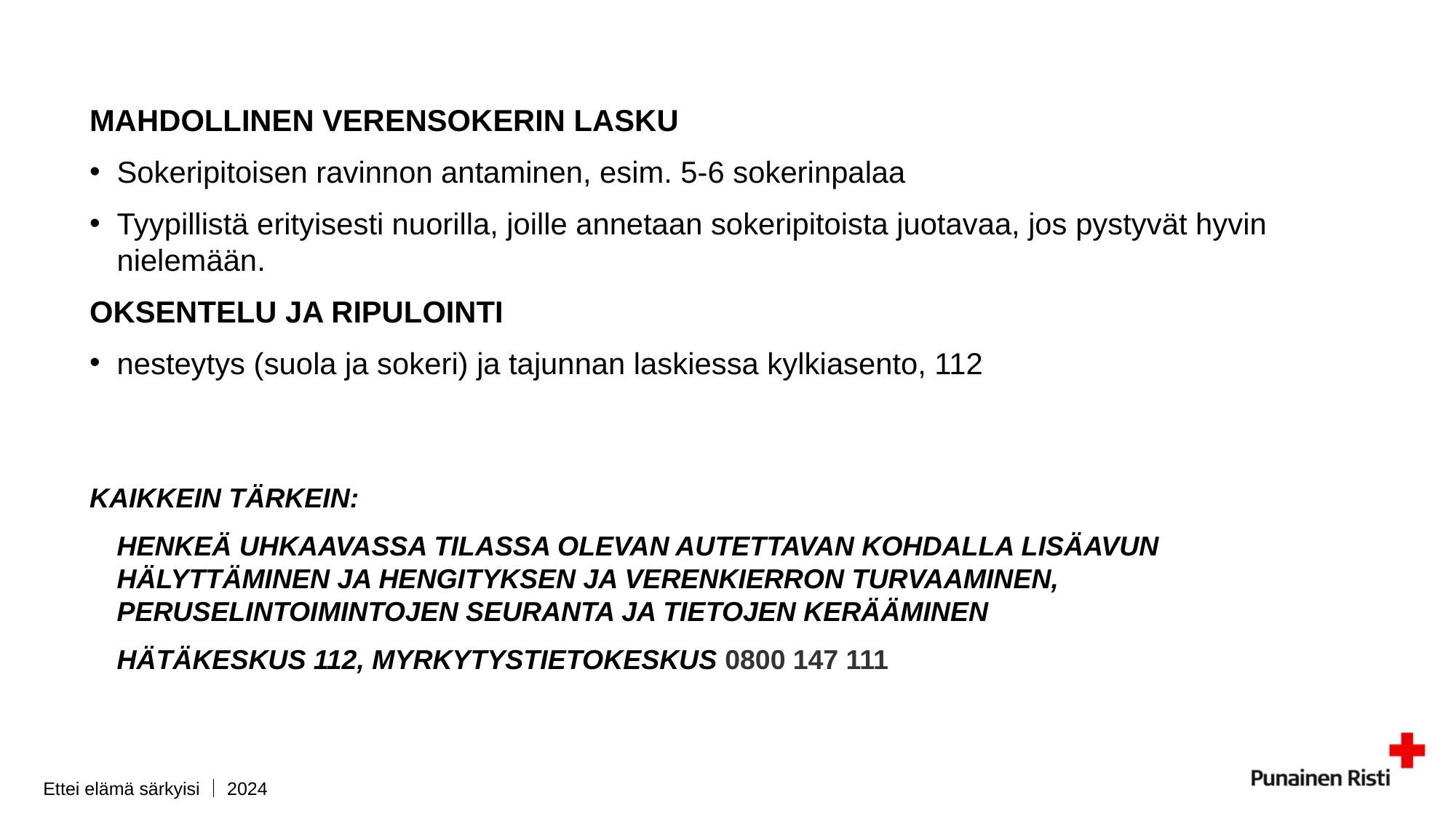

MAHDOLLINEN VERENSOKERIN LASKU
Sokeripitoisen ravinnon antaminen, esim. 5-6 sokerinpalaa
Tyypillistä erityisesti nuorilla, joille annetaan sokeripitoista juotavaa, jos pystyvät hyvin nielemään.
OKSENTELU JA RIPULOINTI
nesteytys (suola ja sokeri) ja tajunnan laskiessa kylkiasento, 112

KAIKKEIN TÄRKEIN:
	HENKEÄ UHKAAVASSA TILASSA OLEVAN AUTETTAVAN KOHDALLA LISÄAVUN HÄLYTTÄMINEN JA HENGITYKSEN JA VERENKIERRON TURVAAMINEN, PERUSELINTOIMINTOJEN SEURANTA JA TIETOJEN KERÄÄMINEN
	HÄTÄKESKUS 112, MYRKYTYSTIETOKESKUS 0800 147 111